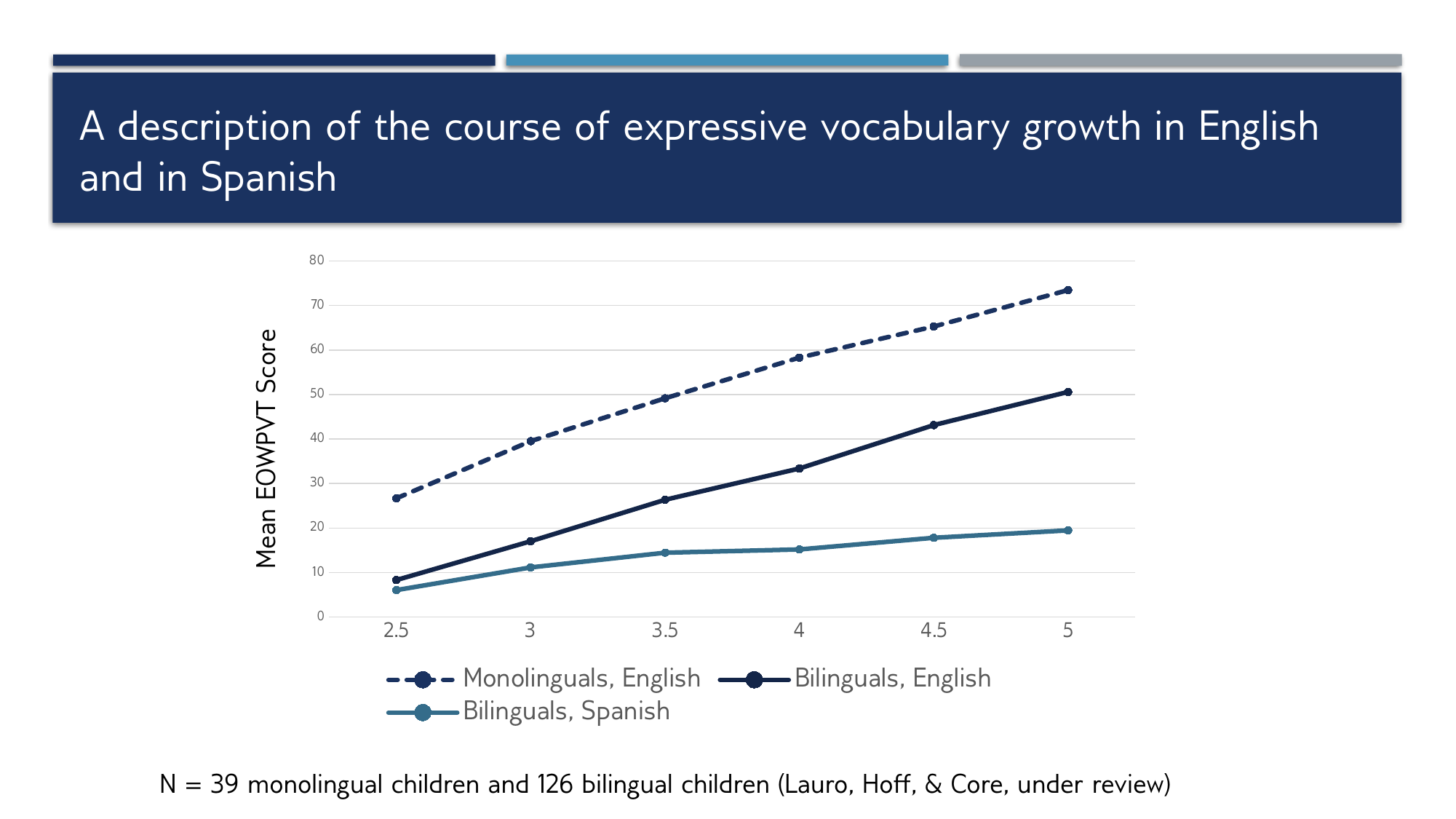

# A description of the course of expressive vocabulary growth in English and in Spanish

### Chart

| Category | Monolinguals, English | Bilinguals, English | Bilinguals, Spanish |
|---|---|---|---|
| 2.5 | 26.67 | 8.32 | 6.06 |
| 3 | 39.53 | 17.04 | 11.16 |
| 3.5 | 49.15 | 26.35 | 14.46 |
| 4 | 58.29 | 33.39 | 15.19 |
| 4.5 | 65.27 | 43.13 | 17.81 |
| 5 | 73.45 | 50.58 | 19.47 |
N = 39 monolingual children and 126 bilingual children (Lauro, Hoff, & Core, under review)